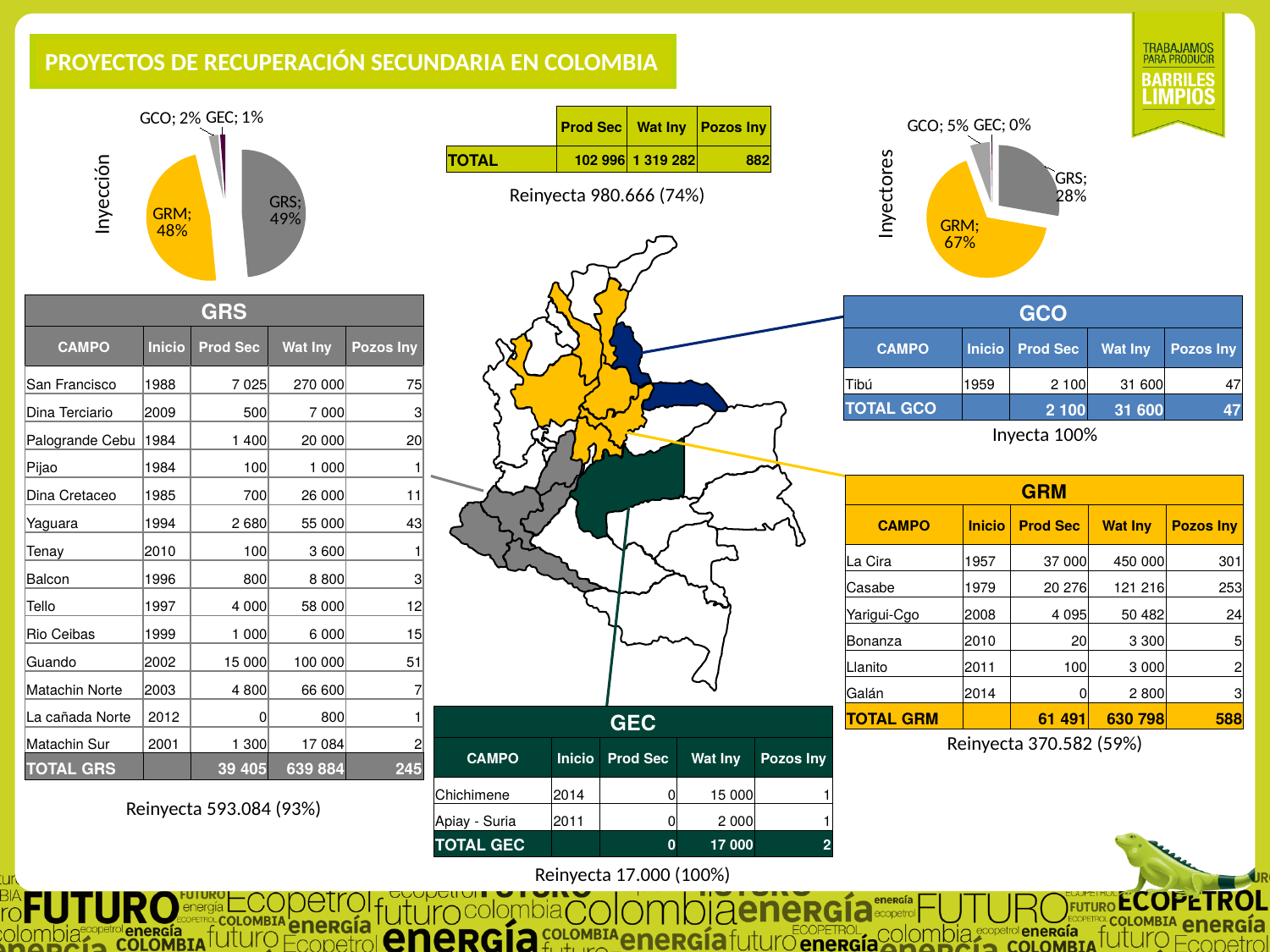

PROYECTOS DE RECUPERACIÓN SECUNDARIA EN COLOMBIA

### Chart

| Category |  |
|---|---|
| GRS | 0.4850244299550816 |
| GRM | 0.478137350467906 |
| GCO | 0.023952422605629426 |
| GEC | 0.012885796971382918 |
|  |  | Prod Sec | Wat Iny | Pozos Iny |
| --- | --- | --- | --- | --- |
| TOTAL |  | 102 996 | 1 319 282 | 882 |

### Chart

| Category |  |
|---|---|
| GRS | 0.2777777777777778 |
| GRM | 0.6666666666666666 |
| GCO | 0.05328798185941043 |
| GEC | 0.0022675736961451248 |
Inyectores
Inyección
Reinyecta 980.666 (74%)

| GRS |  |  |  |  |
| --- | --- | --- | --- | --- |
| CAMPO | Inicio | Prod Sec | Wat Iny | Pozos Iny |
| San Francisco | 1988 | 7 025 | 270 000 | 75 |
| Dina Terciario | 2009 | 500 | 7 000 | 3 |
| Palogrande Cebu | 1984 | 1 400 | 20 000 | 20 |
| Pijao | 1984 | 100 | 1 000 | 1 |
| Dina Cretaceo | 1985 | 700 | 26 000 | 11 |
| Yaguara | 1994 | 2 680 | 55 000 | 43 |
| Tenay | 2010 | 100 | 3 600 | 1 |
| Balcon | 1996 | 800 | 8 800 | 3 |
| Tello | 1997 | 4 000 | 58 000 | 12 |
| Rio Ceibas | 1999 | 1 000 | 6 000 | 15 |
| Guando | 2002 | 15 000 | 100 000 | 51 |
| Matachin Norte | 2003 | 4 800 | 66 600 | 7 |
| La cañada Norte | 2012 | 0 | 800 | 1 |
| Matachin Sur | 2001 | 1 300 | 17 084 | 2 |
| TOTAL GRS |  | 39 405 | 639 884 | 245 |
| GCO |  |  |  |  |
| --- | --- | --- | --- | --- |
| CAMPO | Inicio | Prod Sec | Wat Iny | Pozos Iny |
| Tibú | 1959 | 2 100 | 31 600 | 47 |
| TOTAL GCO |  | 2 100 | 31 600 | 47 |
Inyecta 100%
| GRM |  |  |  |  |
| --- | --- | --- | --- | --- |
| CAMPO | Inicio | Prod Sec | Wat Iny | Pozos Iny |
| La Cira | 1957 | 37 000 | 450 000 | 301 |
| Casabe | 1979 | 20 276 | 121 216 | 253 |
| Yarigui-Cgo | 2008 | 4 095 | 50 482 | 24 |
| Bonanza | 2010 | 20 | 3 300 | 5 |
| Llanito | 2011 | 100 | 3 000 | 2 |
| Galán | 2014 | 0 | 2 800 | 3 |
| TOTAL GRM |  | 61 491 | 630 798 | 588 |
| GEC |  |  |  |  |
| --- | --- | --- | --- | --- |
| CAMPO | Inicio | Prod Sec | Wat Iny | Pozos Iny |
| Chichimene | 2014 | 0 | 15 000 | 1 |
| Apiay - Suria | 2011 | 0 | 2 000 | 1 |
| TOTAL GEC |  | 0 | 17 000 | 2 |
Reinyecta 370.582 (59%)
Reinyecta 593.084 (93%)
Reinyecta 17.000 (100%)